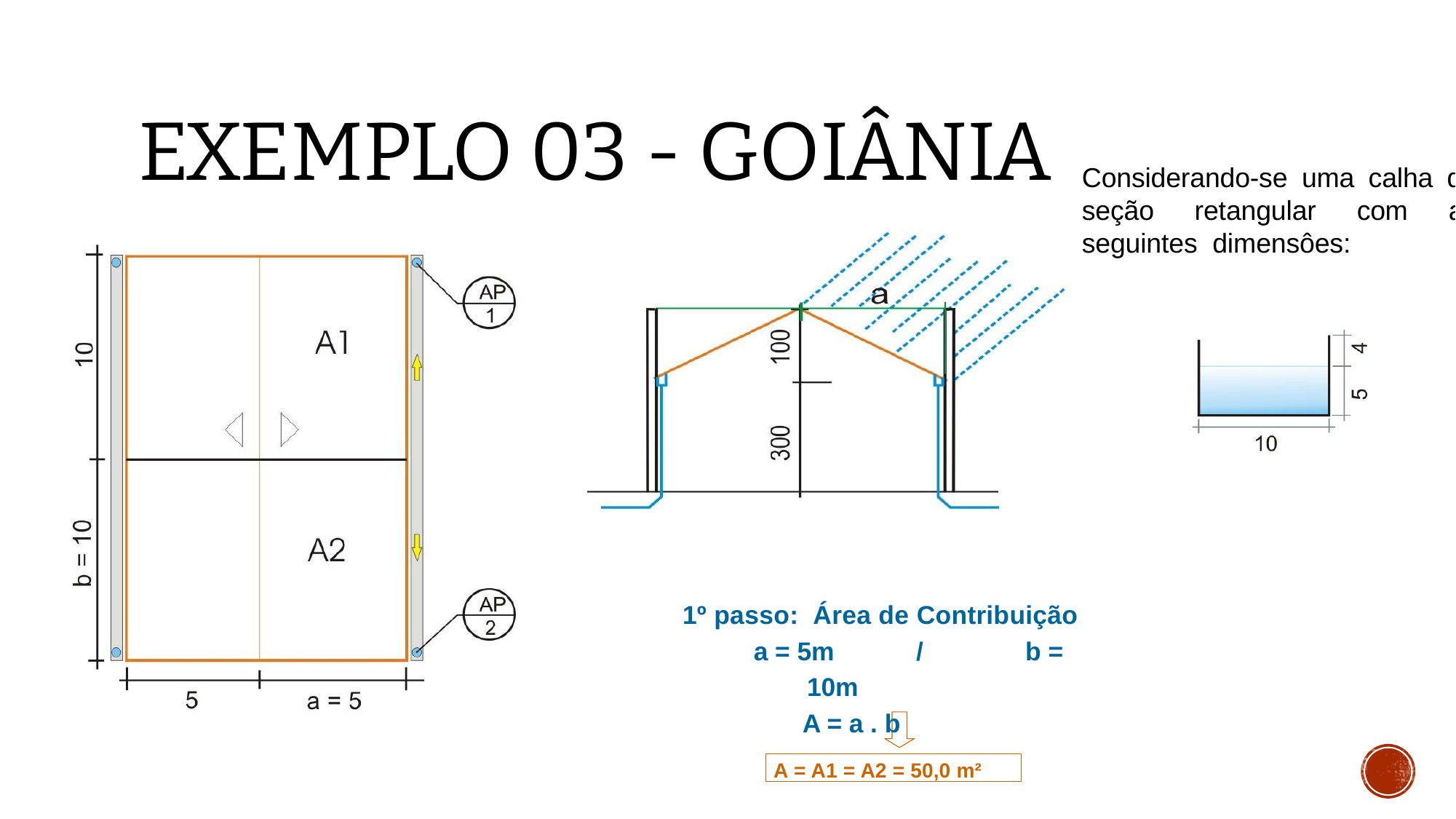

# Exemplo 03 - Goiânia
Considerando-se uma calha de seção retangular com as seguintes  dimensôes:

1º passo:  Área de Contribuição
a = 5m	/	b = 10m
       A = a . b

A = A1 = A2 = 50,0 m²